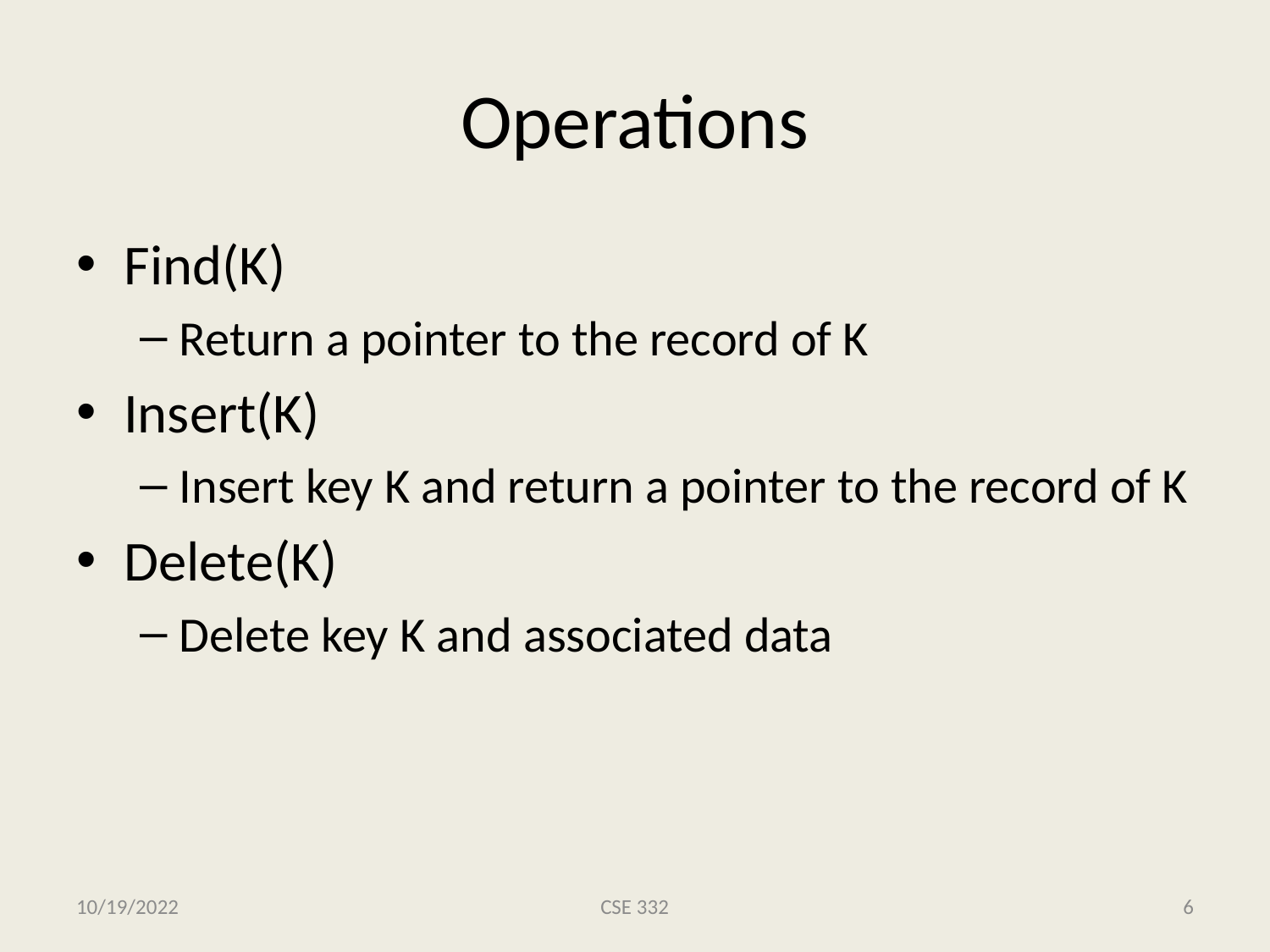

# Operations
Find(K)
Return a pointer to the record of K
Insert(K)
Insert key K and return a pointer to the record of K
Delete(K)
Delete key K and associated data
10/19/2022
CSE 332
6